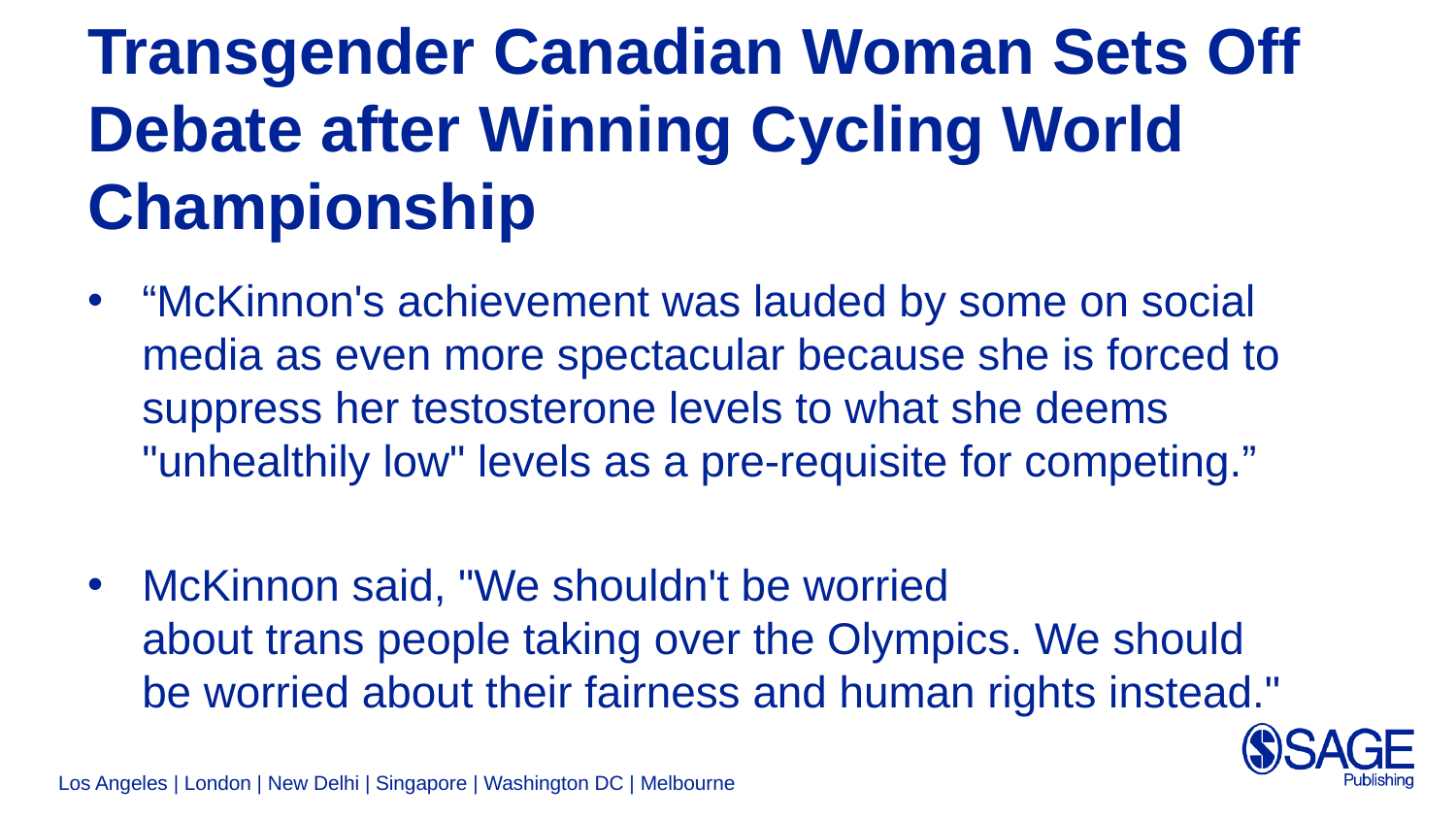

# Transgender Canadian Woman Sets Off Debate after Winning Cycling World Championship
“McKinnon's achievement was lauded by some on social media as even more spectacular because she is forced to suppress her testosterone levels to what she deems "unhealthily low" levels as a pre-requisite for competing.”

McKinnon said, "We shouldn't be worried about trans people taking over the Olympics. We should be worried about their fairness and human rights instead."